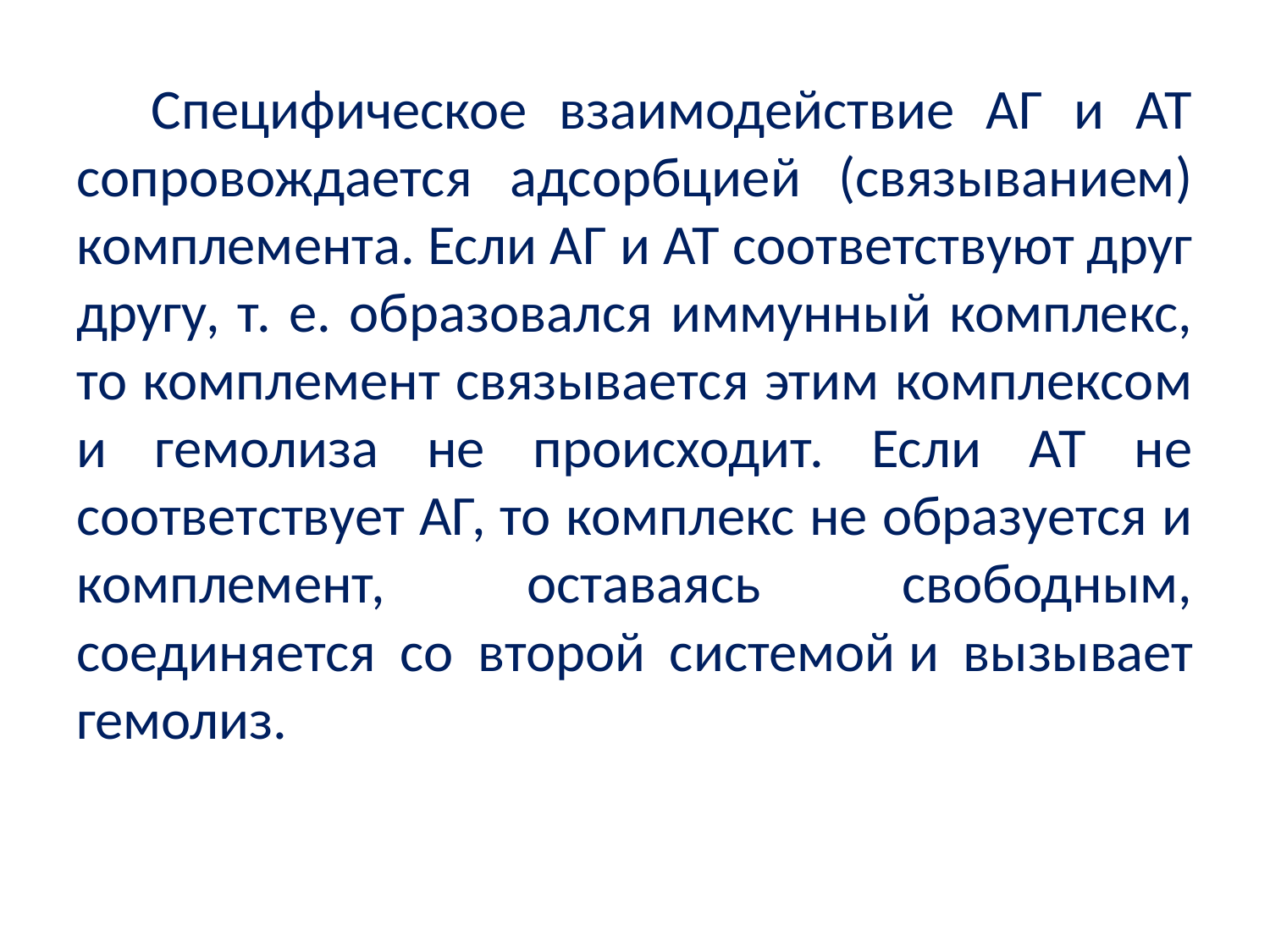

Специфическое взаимодействие АГ и АТ сопровождается адсорбцией (связыванием) комплемента. Если АГ и АТ соответствуют друг другу, т. е. образовался иммунный комплекс, то комплемент связывается этим комплексом и гемолиза не происходит. Если АТ не соответствует АГ, то комплекс не образуется и комплемент, оставаясь свободным, соединяется со второй системой и вызывает гемолиз.